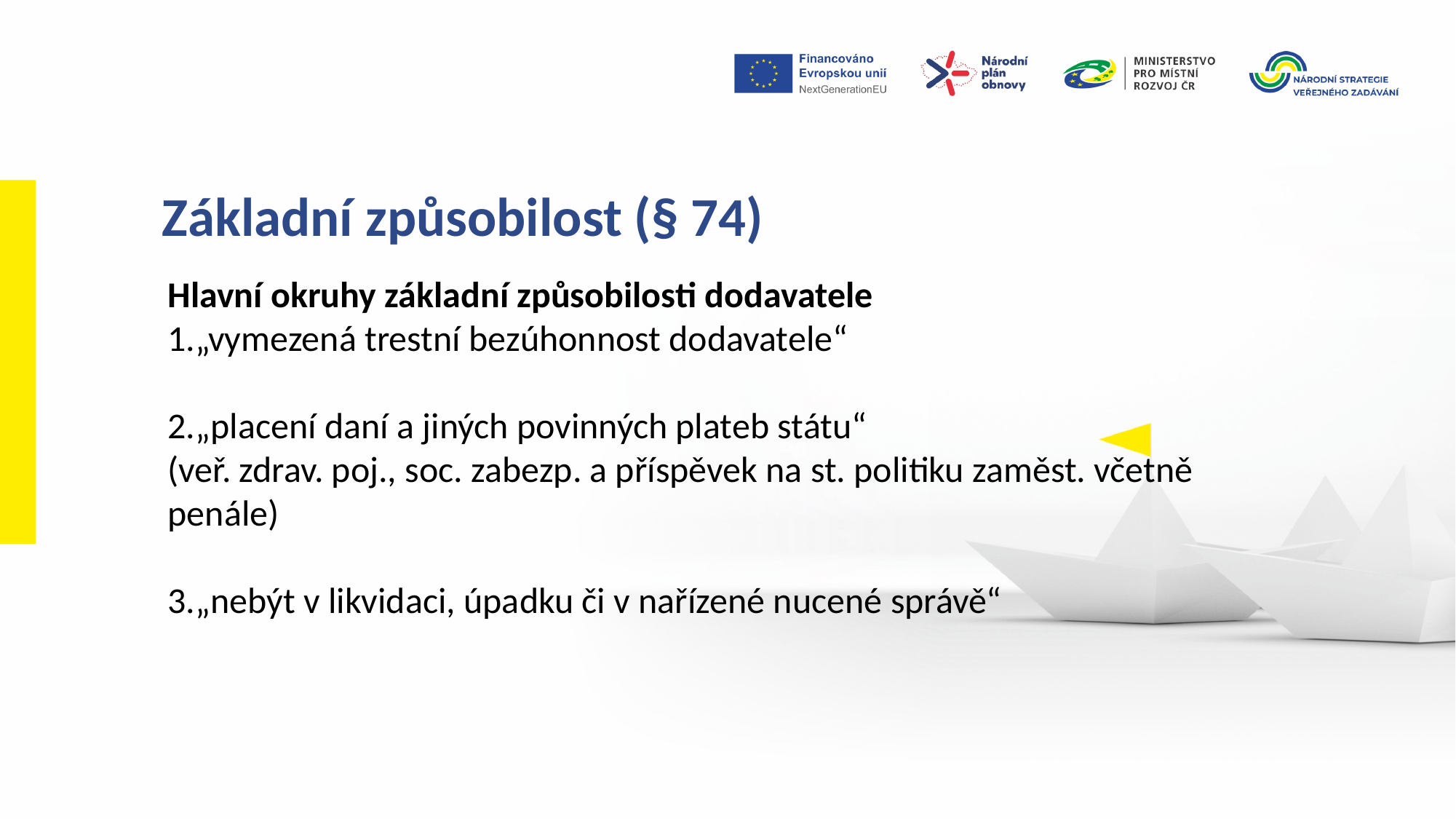

Základní způsobilost (§ 74)
Hlavní okruhy základní způsobilosti dodavatele
1.„vymezená trestní bezúhonnost dodavatele“
2.„placení daní a jiných povinných plateb státu“
(veř. zdrav. poj., soc. zabezp. a příspěvek na st. politiku zaměst. včetně penále)
3.„nebýt v likvidaci, úpadku či v nařízené nucené správě“